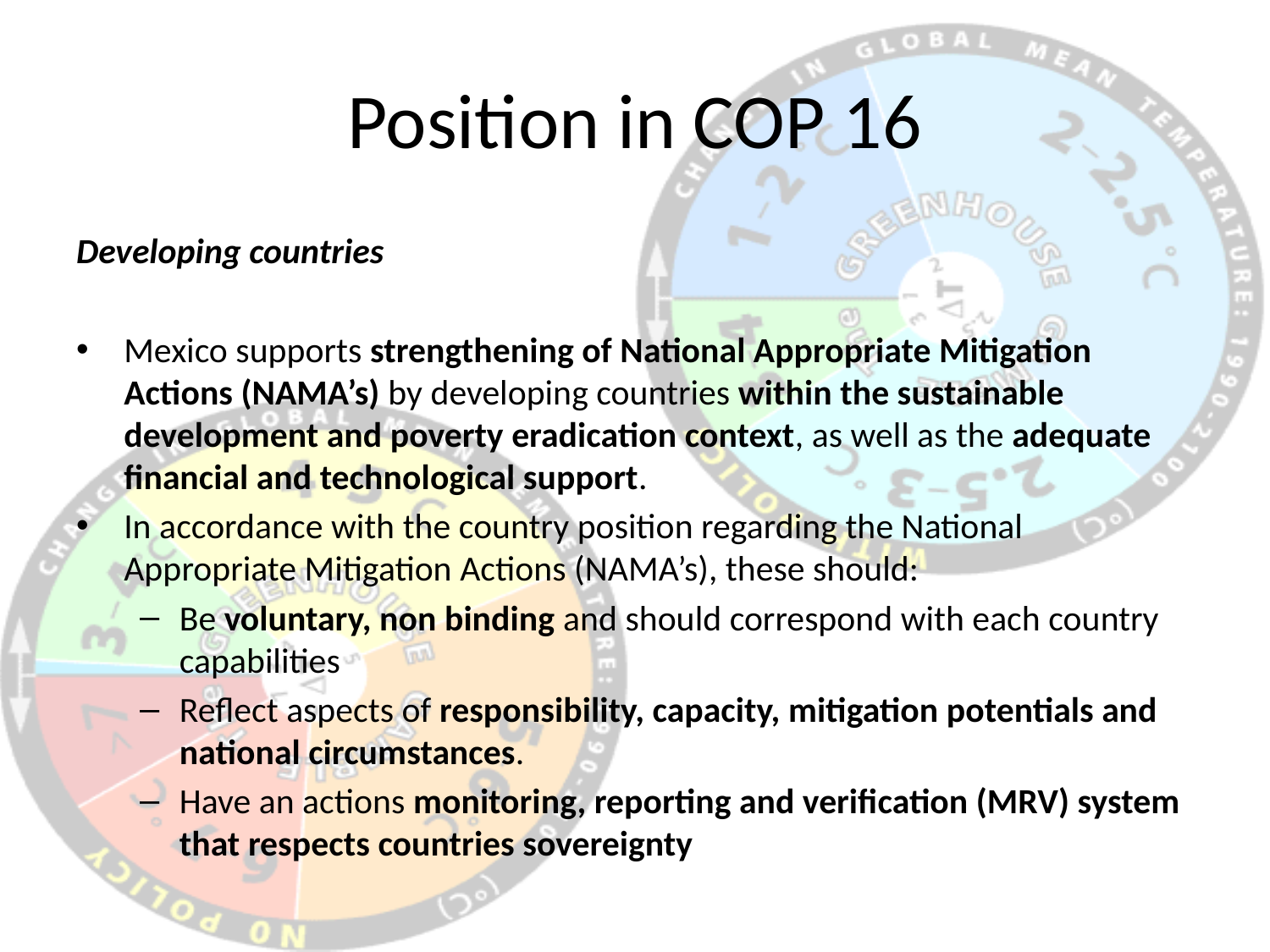

# Position in COP 16
Developing countries

Mexico supports strengthening of National Appropriate Mitigation Actions (NAMA’s) by developing countries within the sustainable development and poverty eradication context, as well as the adequate financial and technological support.
In accordance with the country position regarding the National Appropriate Mitigation Actions (NAMA’s), these should:
Be voluntary, non binding and should correspond with each country capabilities
Reflect aspects of responsibility, capacity, mitigation potentials and national circumstances.
Have an actions monitoring, reporting and verification (MRV) system that respects countries sovereignty